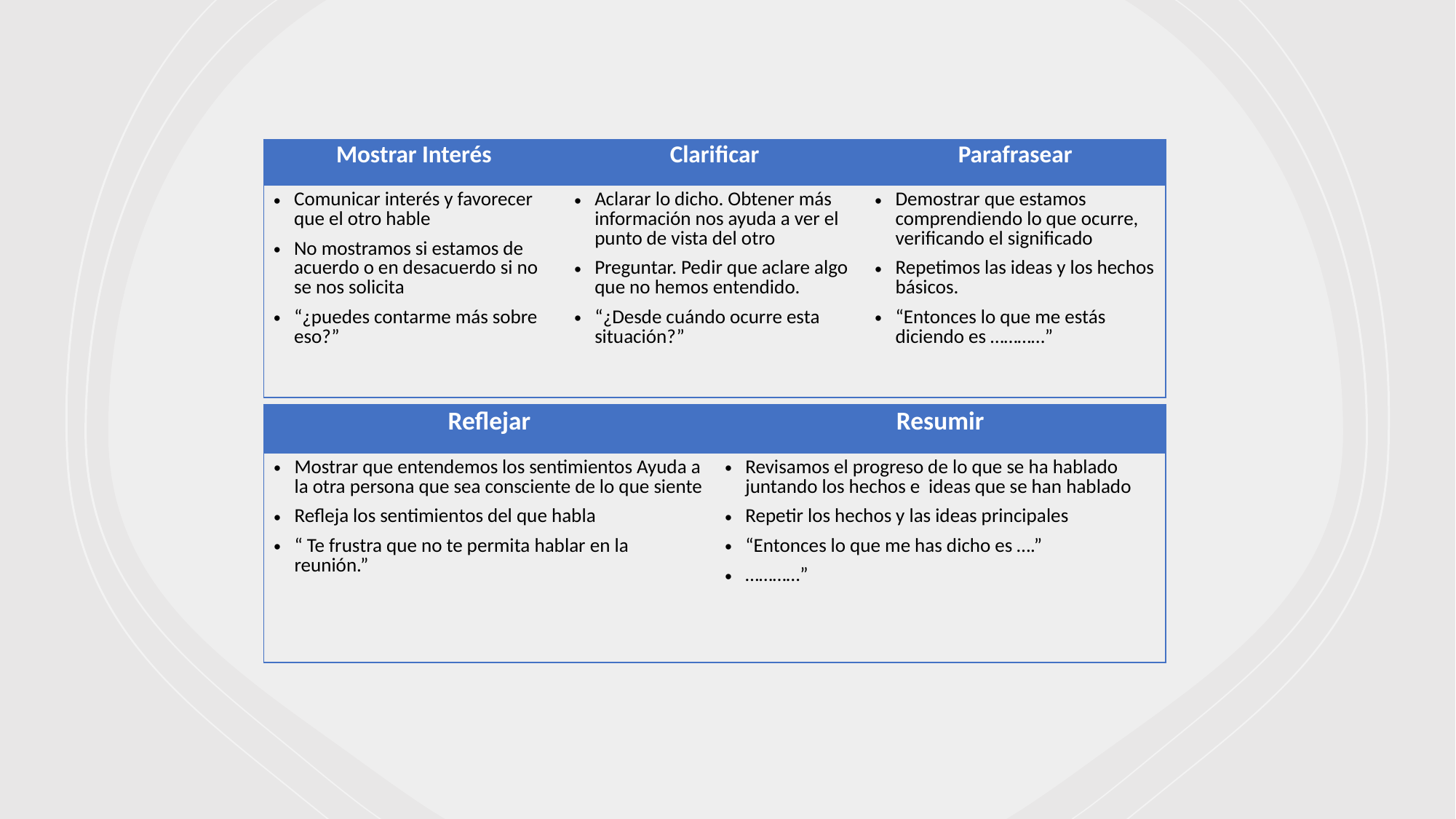

| Mostrar Interés | Clarificar | Parafrasear |
| --- | --- | --- |
| Comunicar interés y favorecer que el otro hable No mostramos si estamos de acuerdo o en desacuerdo si no se nos solicita “¿puedes contarme más sobre eso?” | Aclarar lo dicho. Obtener más información nos ayuda a ver el punto de vista del otro Preguntar. Pedir que aclare algo que no hemos entendido. “¿Desde cuándo ocurre esta situación?” | Demostrar que estamos comprendiendo lo que ocurre, verificando el significado Repetimos las ideas y los hechos básicos. “Entonces lo que me estás diciendo es …………” |
| Reflejar | Resumir |
| --- | --- |
| Mostrar que entendemos los sentimientos Ayuda a la otra persona que sea consciente de lo que siente Refleja los sentimientos del que habla “ Te frustra que no te permita hablar en la reunión.” | Revisamos el progreso de lo que se ha hablado juntando los hechos e ideas que se han hablado Repetir los hechos y las ideas principales “Entonces lo que me has dicho es ….” …………” |